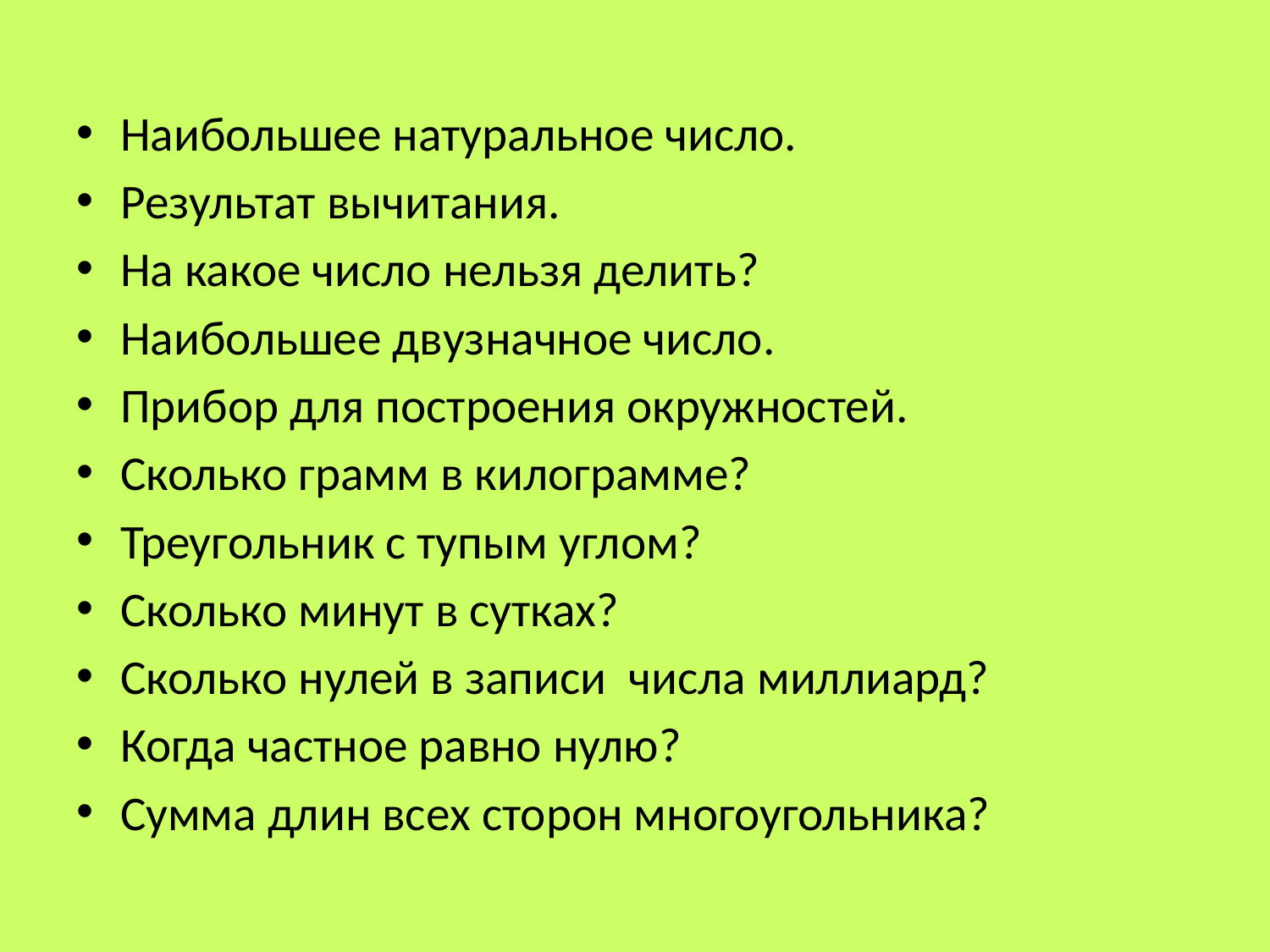

Наибольшее натуральное число.
Результат вычитания.
На какое число нельзя делить?
Наибольшее двузначное число.
Прибор для построения окружностей.
Сколько грамм в килограмме?
Треугольник с тупым углом?
Сколько минут в сутках?
Сколько нулей в записи  числа миллиард?
Когда частное равно нулю?
Сумма длин всех сторон многоугольника?